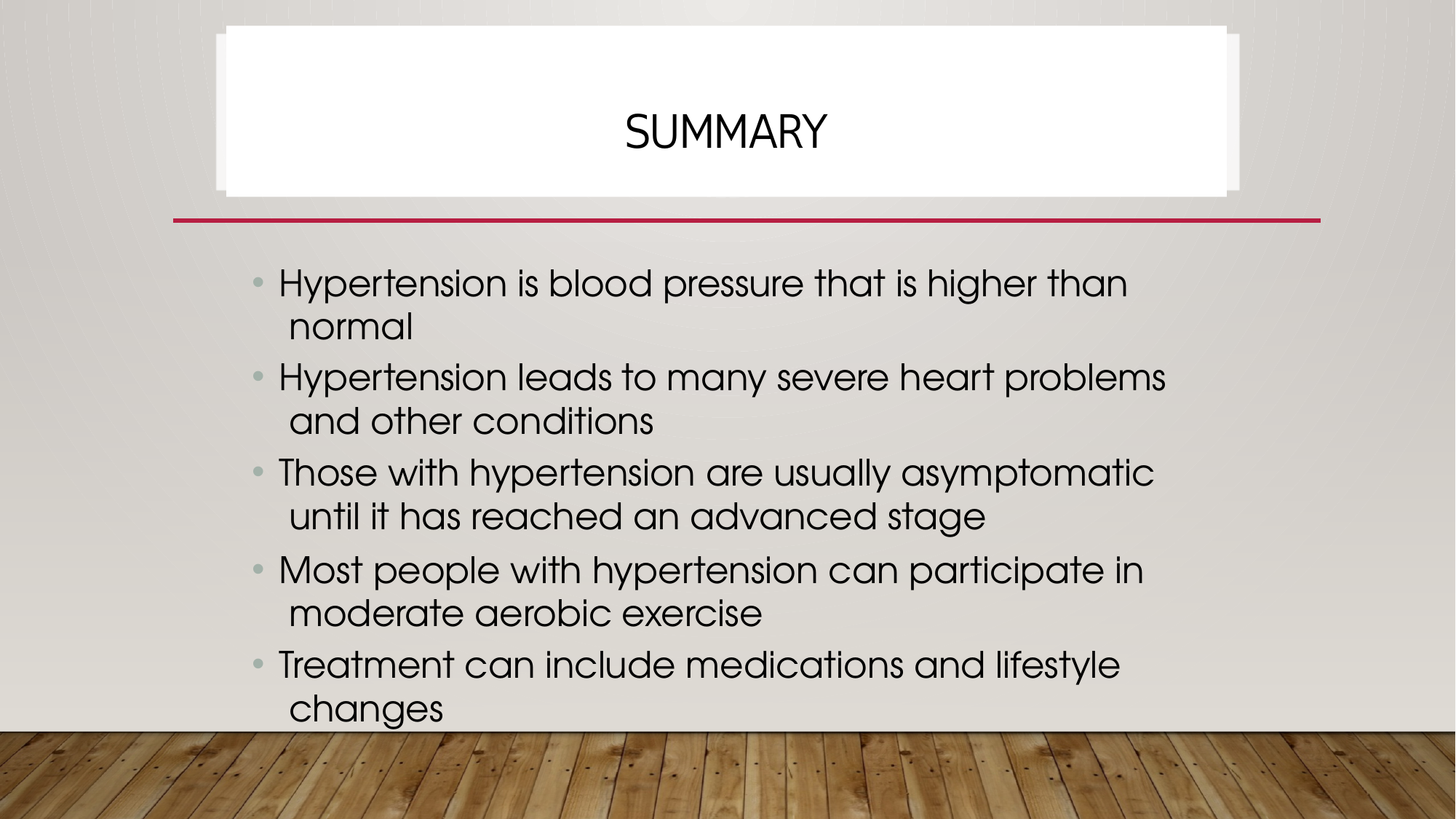

# SUMMARY
Hypertension is blood pressure that is higher than  normal
Hypertension leads to many severe heart problems  and other conditions
Those with hypertension are usually asymptomatic  until it has reached an advanced stage
Most people with hypertension can participate in  moderate aerobic exercise
Treatment can include medications and lifestyle  changes